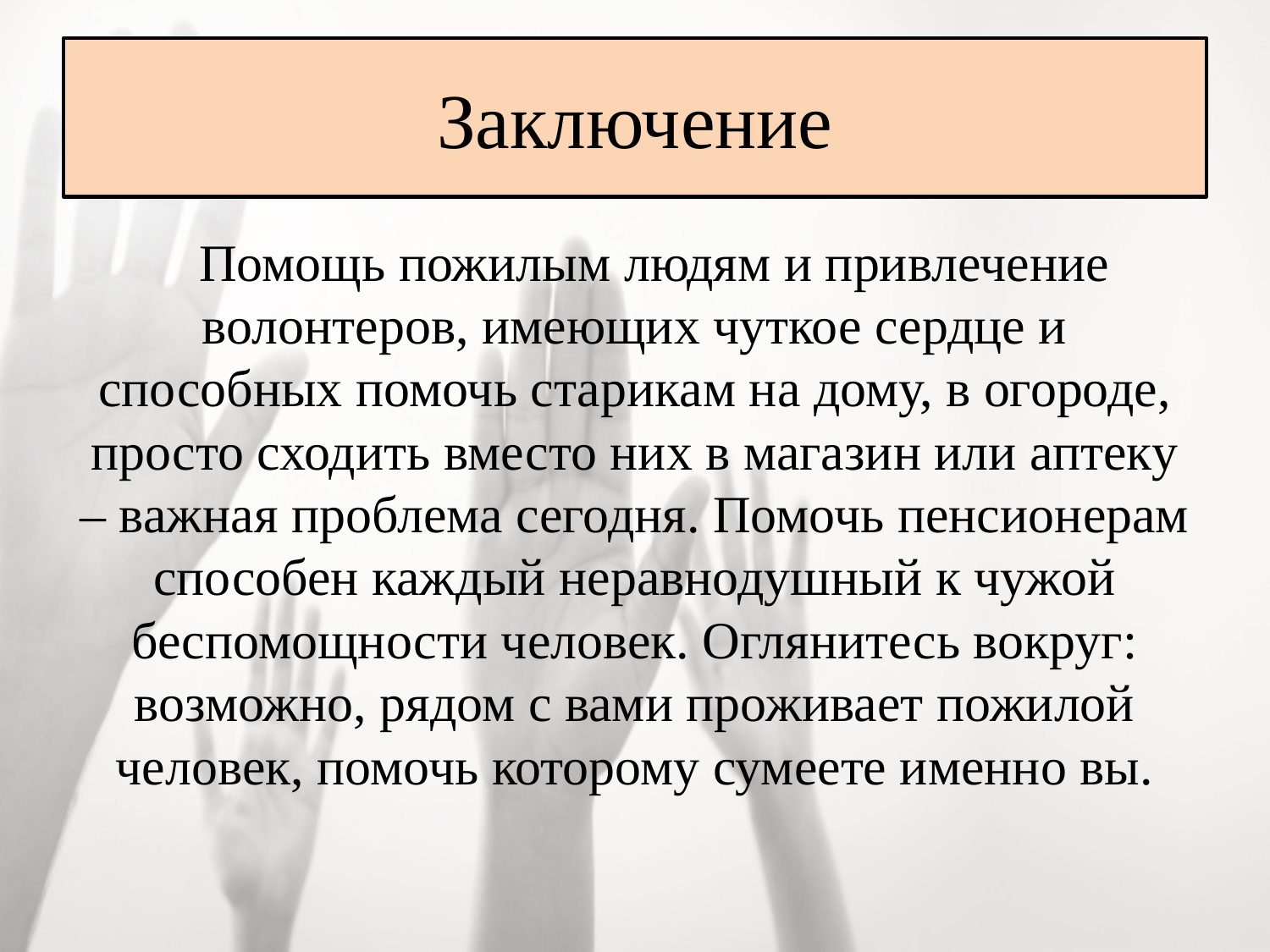

# Заключение
   Помощь пожилым людям и привлечение волонтеров, имеющих чуткое сердце и способных помочь старикам на дому, в огороде, просто сходить вместо них в магазин или аптеку – важная проблема сегодня. Помочь пенсионерам способен каждый неравнодушный к чужой беспомощности человек. Оглянитесь вокруг: возможно, рядом с вами проживает пожилой человек, помочь которому сумеете именно вы.